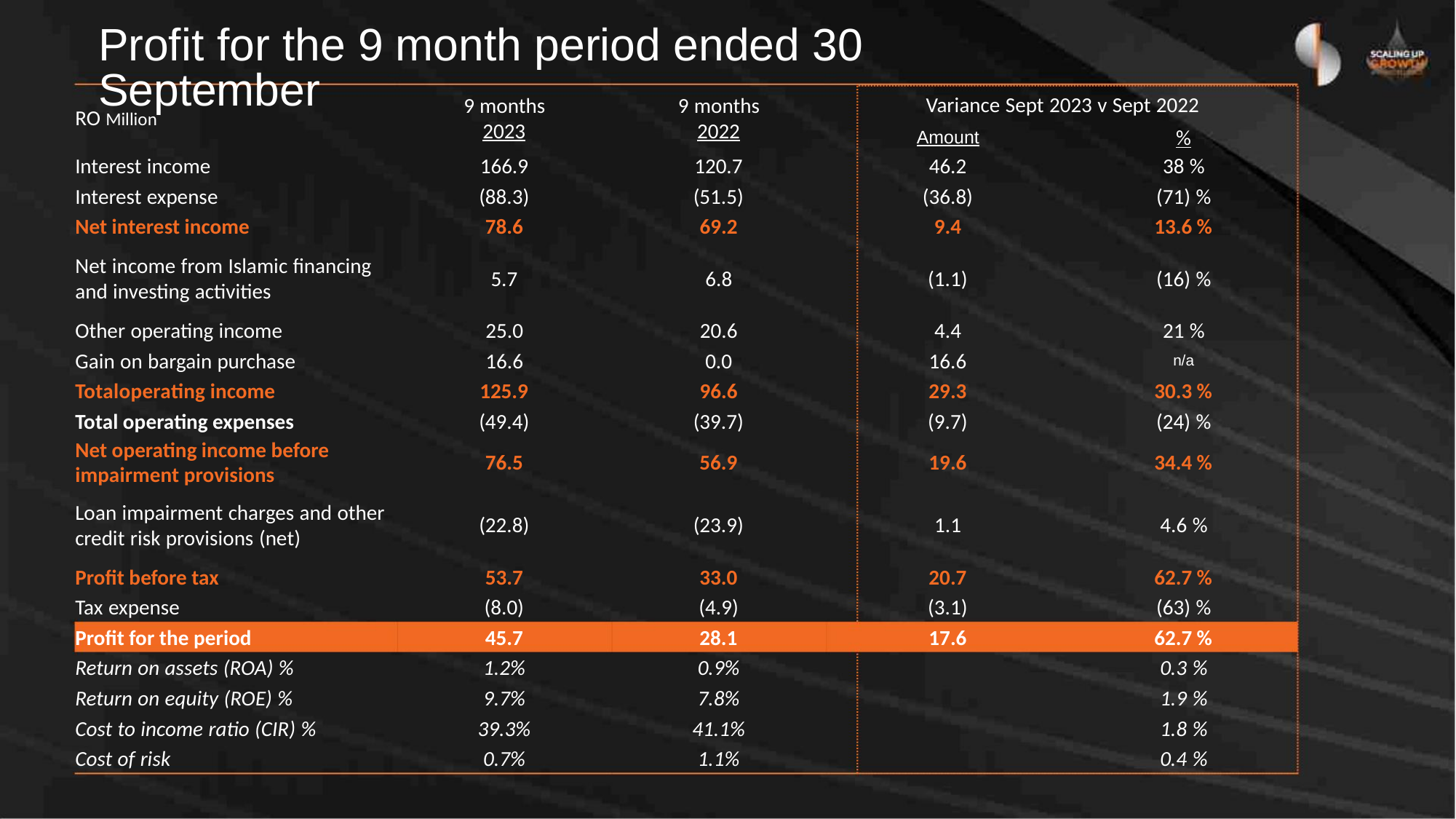

Profit for the 9 month period ended 30 September
Variance Sept 2023 v Sept 2022
9 months
2023
9 months
2022
RO Million
Amount
46.2
%
Interest income
166.9
(88.3)
78.6
120.7
(51.5)
69.2
38 %
Interest expense
Net interest income
(36.8)
9.4
(71) %
13.6 %
Net income from Islamic financing
and investing activities
5.7
6.8
(1.1)
(16) %
Other operating income
Gain on bargain purchase
Totaloperating income
25.0
16.6
20.6
0.0
4.4
21 %
16.6
29.3
(9.7)
n/a
125.9
(49.4)
96.6
(39.7)
30.3 %
Total operating expenses
Net operating income before
impairment provisions
(24) %
76.5
56.9
19.6
34.4 %
Loan impairment charges and other
credit risk provisions (net)
(22.8)
(23.9)
1.1
4.6 %
Profit before tax
53.7
(8.0)
45.7
33.0
(4.9)
28.1
20.7
(3.1)
17.6
62.7 %
(63) %
62.7 %
0.3 %
1.9 %
1.8 %
0.4 %
Tax expense
Profit for the period
Return on assets (ROA) %
Return on equity (ROE) %
Cost to income ratio (CIR) %
Cost of risk
1.2%
9.7%
39.3%
0.7%
0.9%
7.8%
41.1%
1.1%